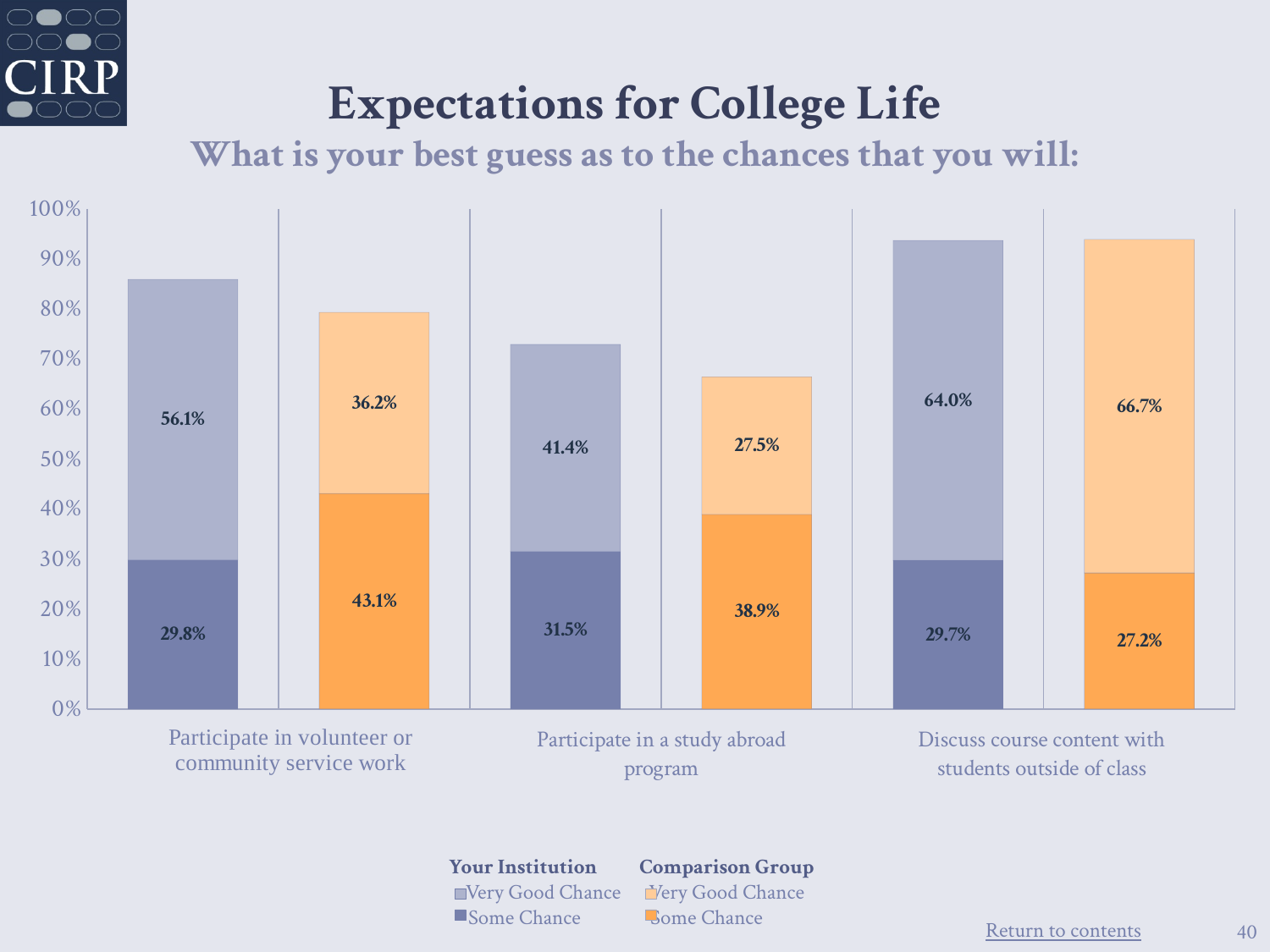

# Expectations for College Life What is your best guess as to the chances that you will:

### Chart

| Category | Some Chance | Very Good Chance |
|---|---|---|
| Your Institution | 0.298 | 0.561 |
| Comparison Group | 0.431 | 0.362 |
| Your Institution | 0.315 | 0.414 |
| Comparison Group | 0.389 | 0.275 |
| Your Institution | 0.297 | 0.64 |
| Comparison Group | 0.272 | 0.667 |
   Your Institution          Comparison Group
       Very Good Chance      Very Good Chance
       Some Chance               Some Chance
40